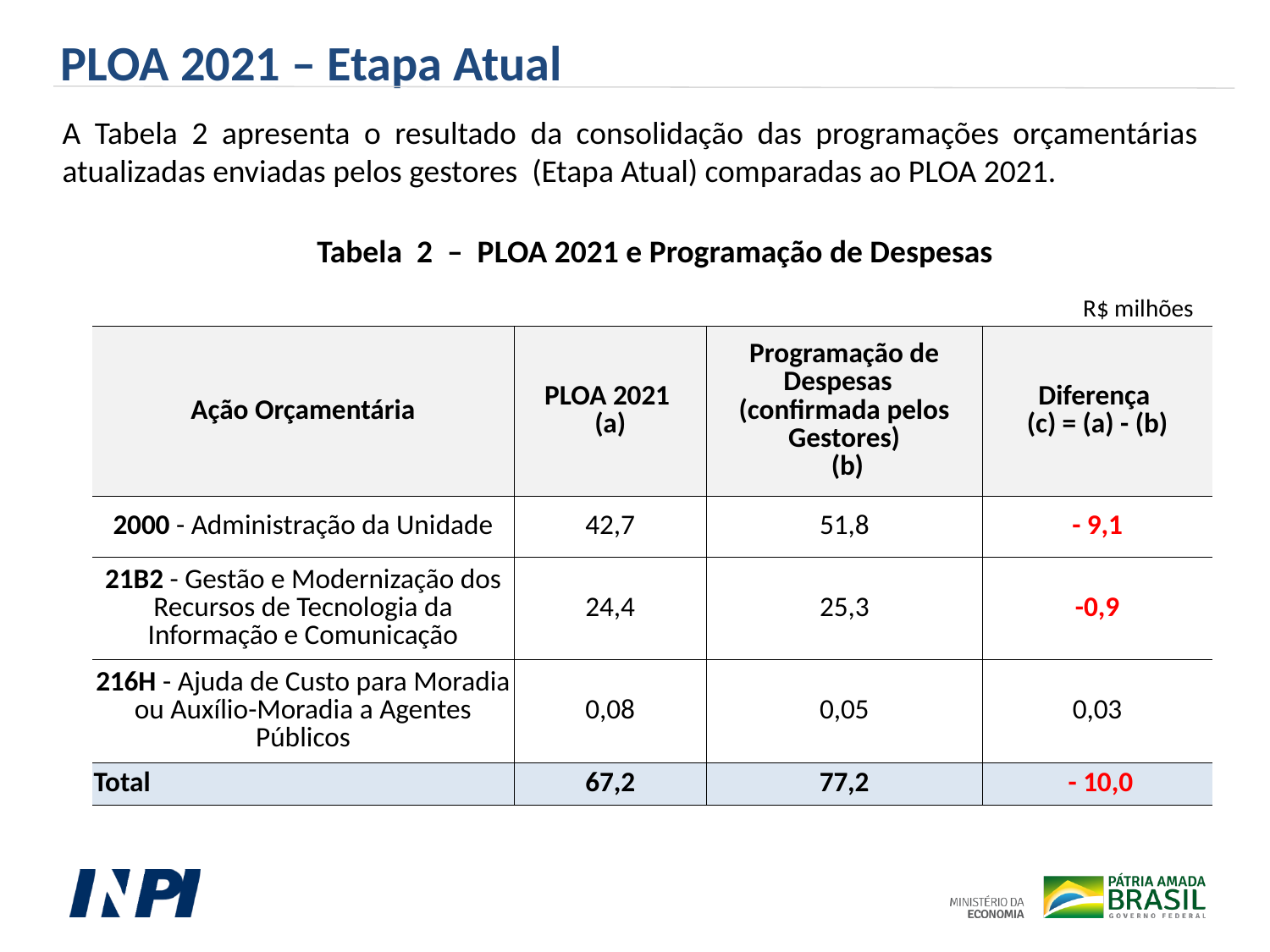

PLOA 2021 – Etapa Atual
A Tabela 2 apresenta o resultado da consolidação das programações orçamentárias atualizadas enviadas pelos gestores  (Etapa Atual) comparadas ao PLOA 2021.
Tabela  2  –  PLOA 2021 e Programação de Despesas
R$ milhões
| Ação Orçamentária | PLOA 2021 (a) | Programação de Despesas (confirmada pelos Gestores) (b) | Diferença (c) = (a) - (b) |
| --- | --- | --- | --- |
| 2000 - Administração da Unidade | 42,7 | 51,8 | - 9,1 |
| 21B2 - Gestão e Modernização dos Recursos de Tecnologia da Informação e Comunicação | 24,4 | 25,3 | -0,9 |
| 216H - Ajuda de Custo para Moradia ou Auxílio-Moradia a Agentes Públicos | 0,08 | 0,05 | 0,03 |
| Total | 67,2 | 77,2 | - 10,0 |